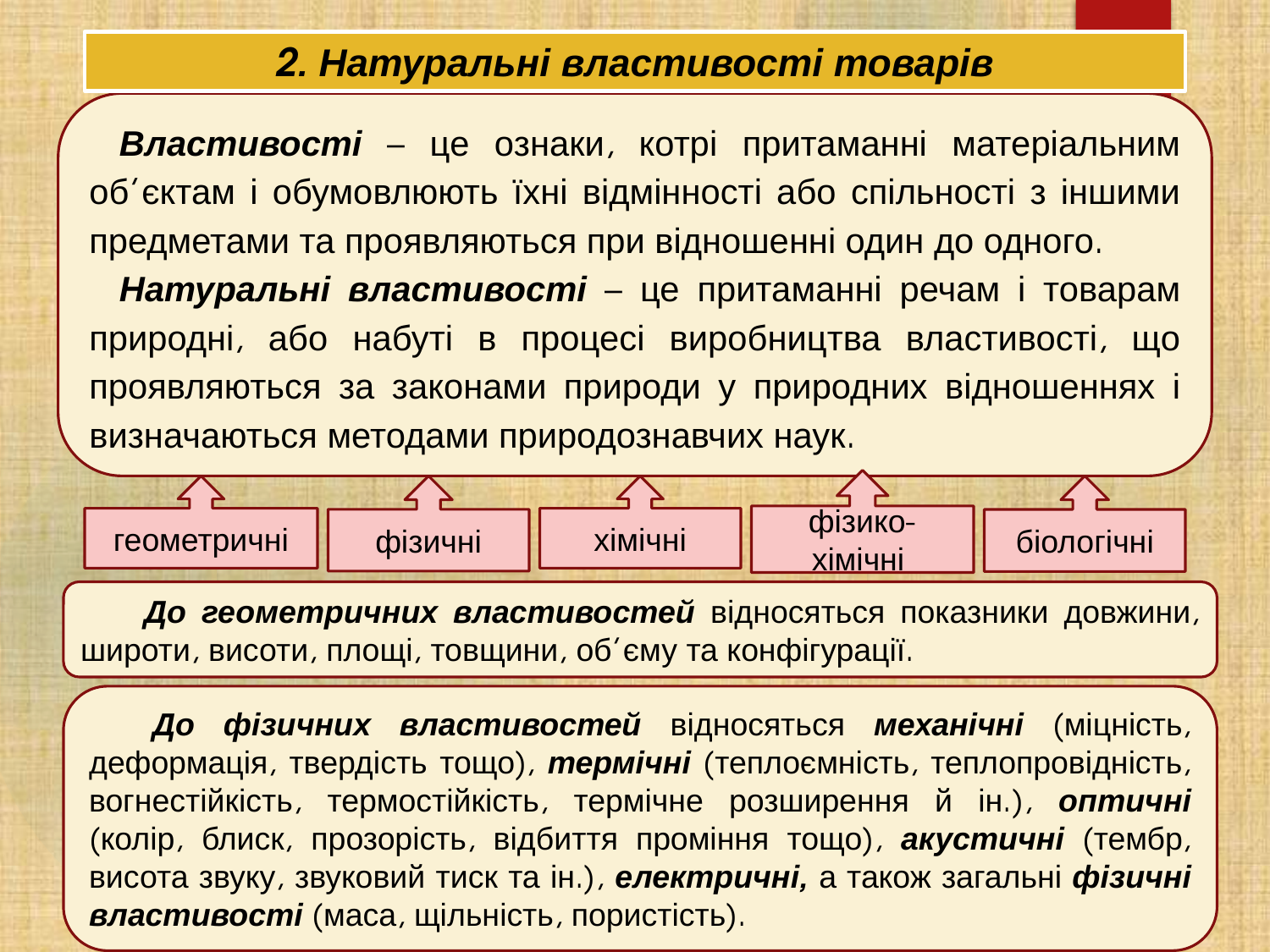

2. Натуральні властивості товарів
Властивості – це ознаки, котрі притаманні матеріальним об’єктам і обумовлюють їхні відмінності або спільності з іншими предметами та проявляються при відношенні один до одного.
Натуральні властивості – це притаманні речам і товарам природні, або набуті в процесі виробництва властивості, що проявляються за законами природи у природних відношеннях і визначаються методами природознавчих наук.
фізико-хімічні
геометричні
фізичні
хімічні
біологічні
До геометричних властивостей відносяться показники довжини, широти, висоти, площі, товщини, об’єму та конфігурації.
До фізичних властивостей відносяться механічні (міцність, деформація, твердість тощо), термічні (теплоємність, теплопровідність, вогнестійкість, термостійкість, термічне розширення й ін.), оптичні (колір, блиск, прозорість, відбиття проміння тощо), акустичні (тембр, висота звуку, звуковий тиск та ін.), електричні, а також загальні фізичні властивості (маса, щільність, пористість).